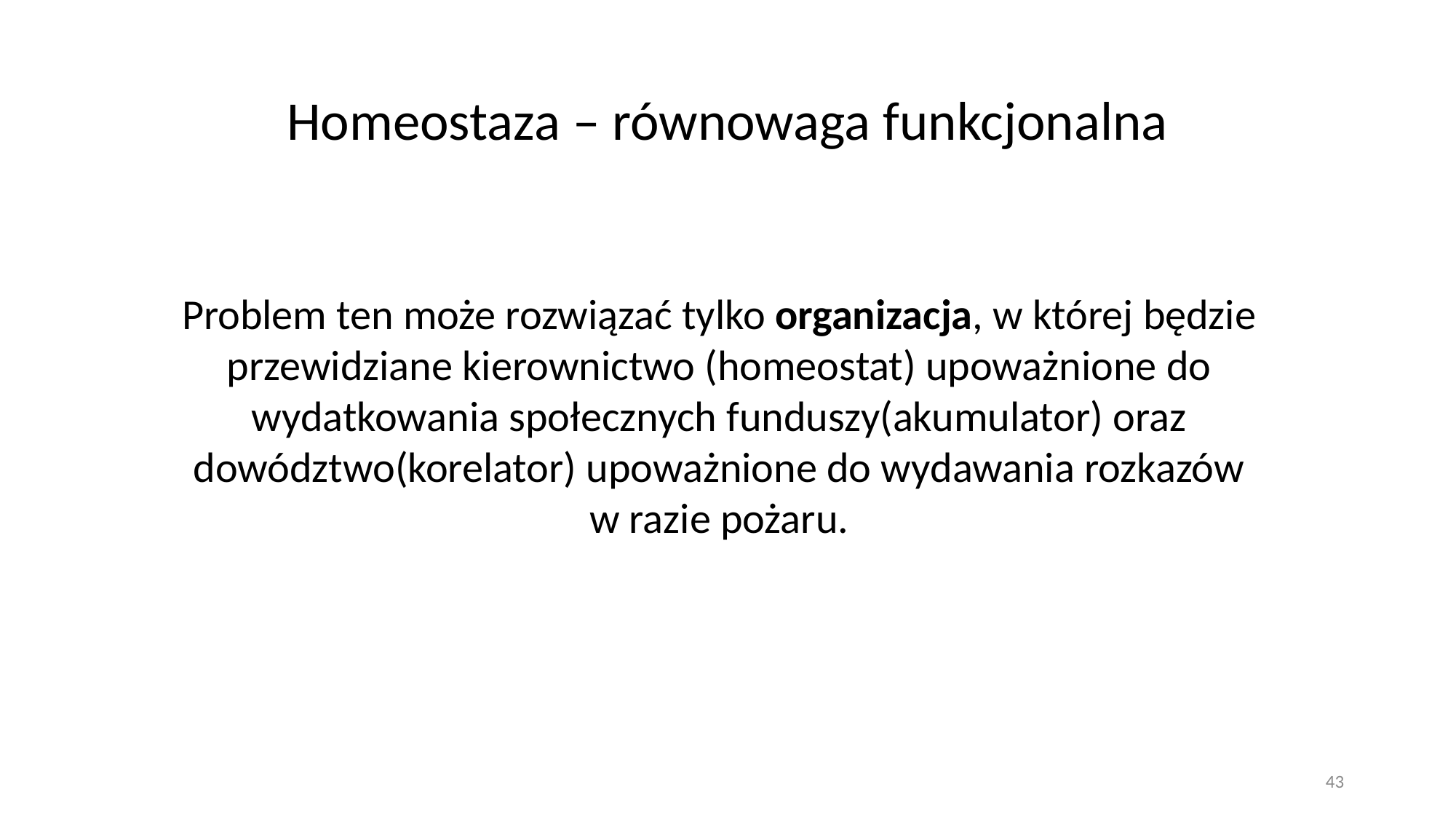

# Homeostaza – równowaga funkcjonalna
Problem ten może rozwiązać tylko organizacja, w której będzie przewidziane kierownictwo (homeostat) upoważnione do wydatkowania społecznych funduszy(akumulator) oraz dowództwo(korelator) upoważnione do wydawania rozkazów w razie pożaru.
43